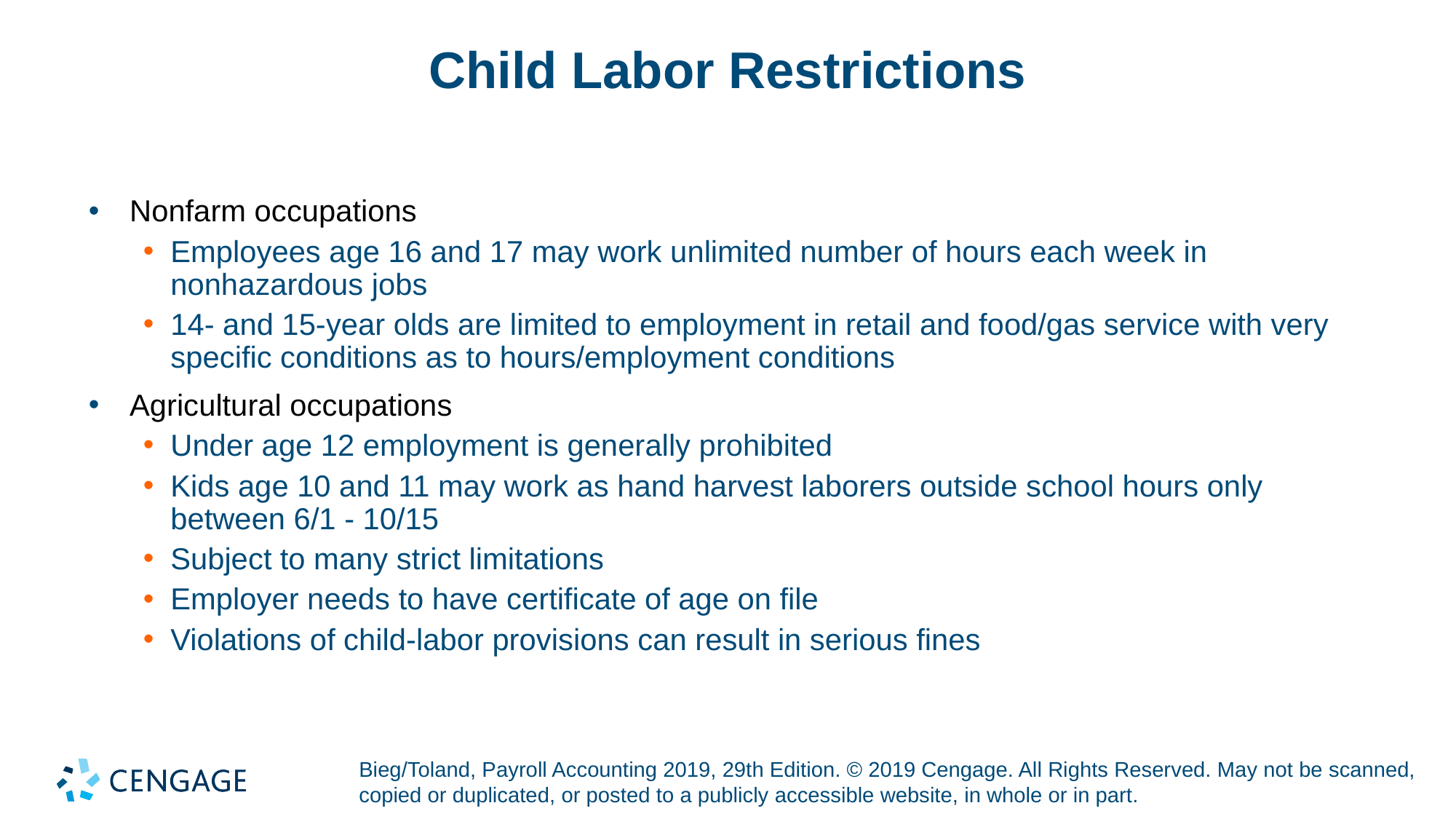

# Child Labor Restrictions
Nonfarm occupations
Employees age 16 and 17 may work unlimited number of hours each week in nonhazardous jobs
14- and 15-year olds are limited to employment in retail and food/gas service with very specific conditions as to hours/employment conditions
Agricultural occupations
Under age 12 employment is generally prohibited
Kids age 10 and 11 may work as hand harvest laborers outside school hours only between 6/1 - 10/15
Subject to many strict limitations
Employer needs to have certificate of age on file
Violations of child-labor provisions can result in serious fines